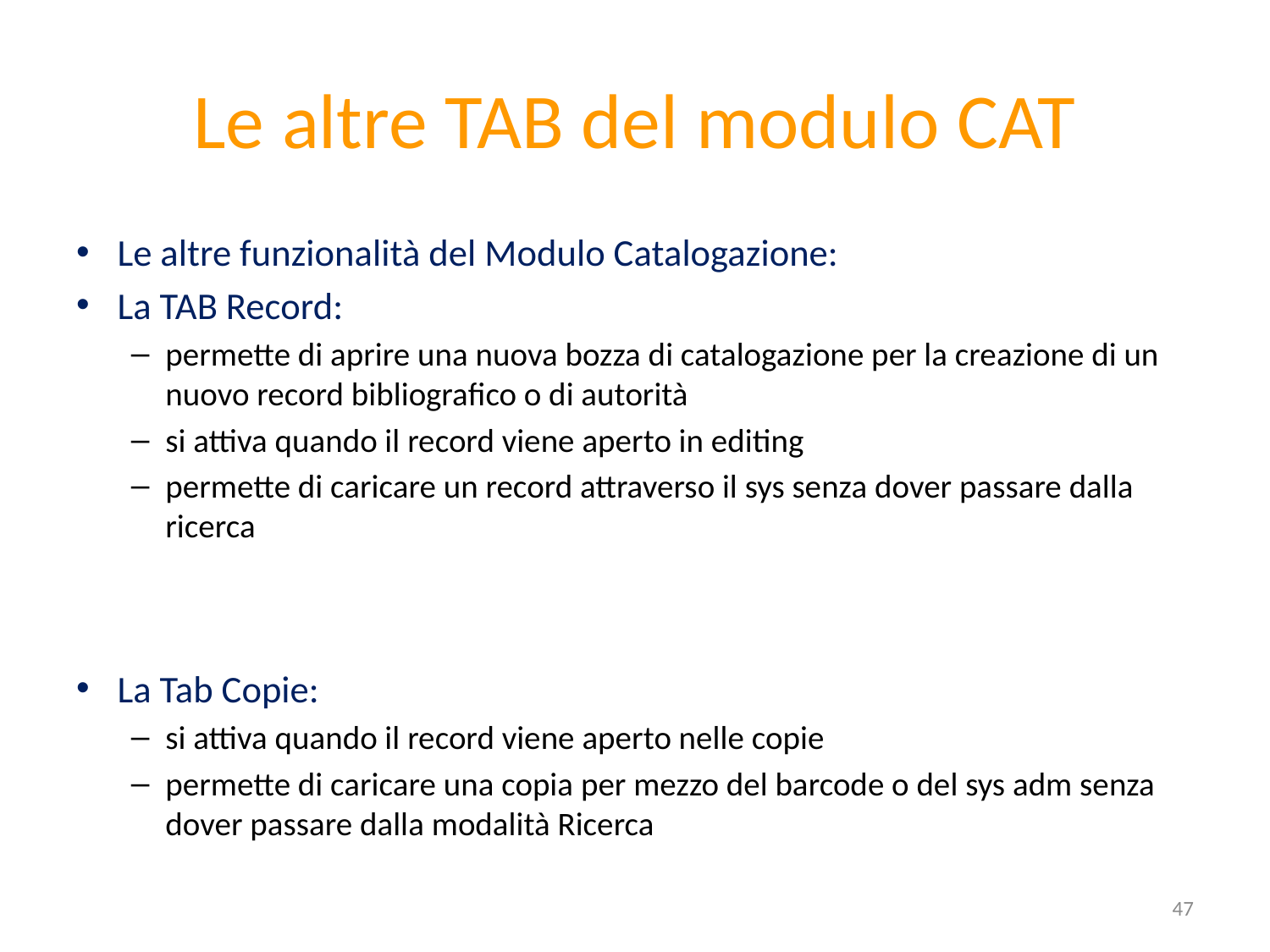

# Le altre TAB del modulo CAT
Le altre funzionalità del Modulo Catalogazione:
La TAB Record:
permette di aprire una nuova bozza di catalogazione per la creazione di un nuovo record bibliografico o di autorità
si attiva quando il record viene aperto in editing
permette di caricare un record attraverso il sys senza dover passare dalla ricerca

La Tab Copie:
si attiva quando il record viene aperto nelle copie
permette di caricare una copia per mezzo del barcode o del sys adm senza dover passare dalla modalità Ricerca

47